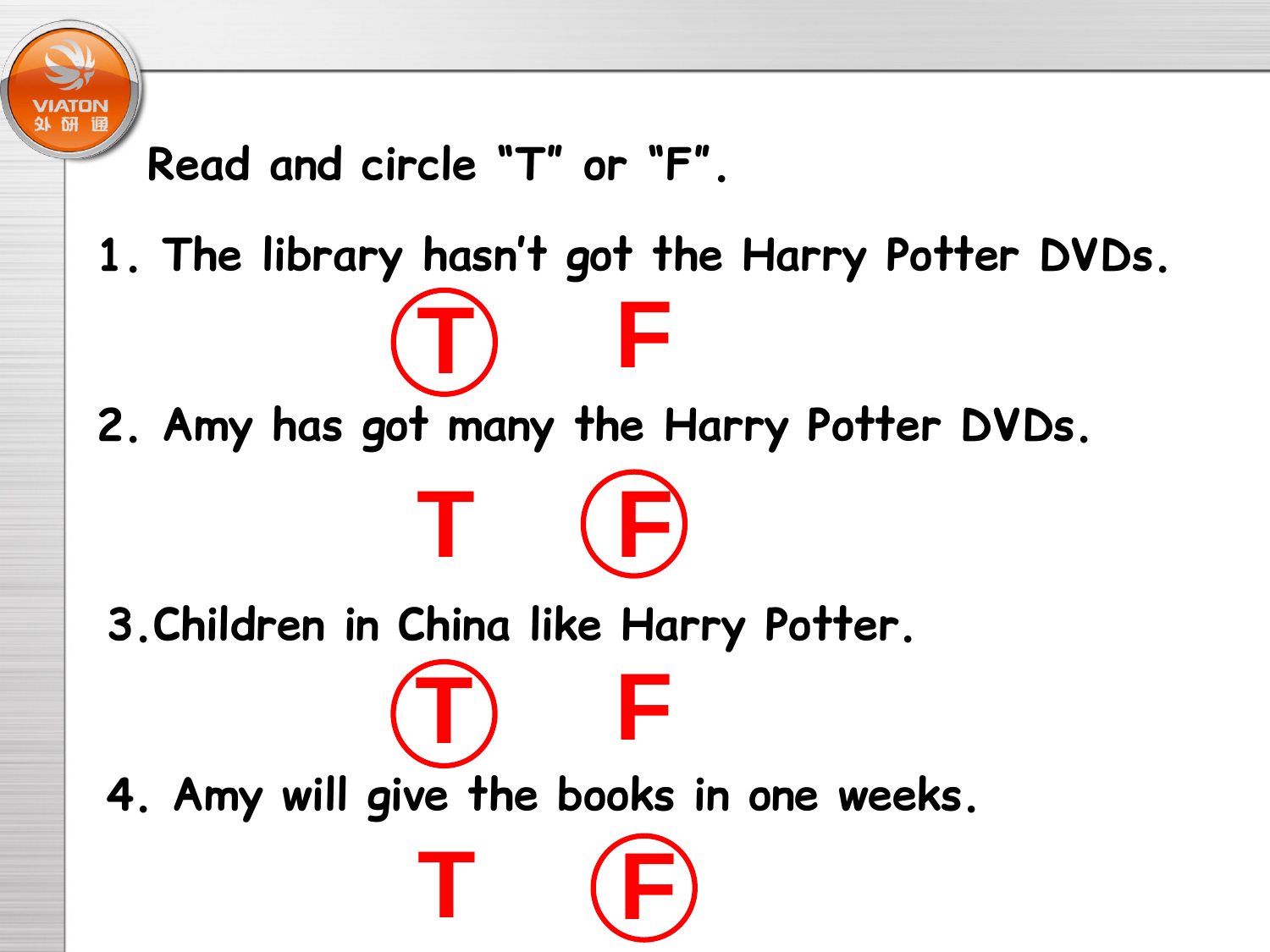

Read and circle “T” or “F”.
1. The library hasn’t got the Harry Potter DVDs.
F
T

2. Amy has got many the Harry Potter DVDs.

T
F

3.Children in China like Harry Potter.
F
T

4. Amy will give the books in one weeks.
T
F